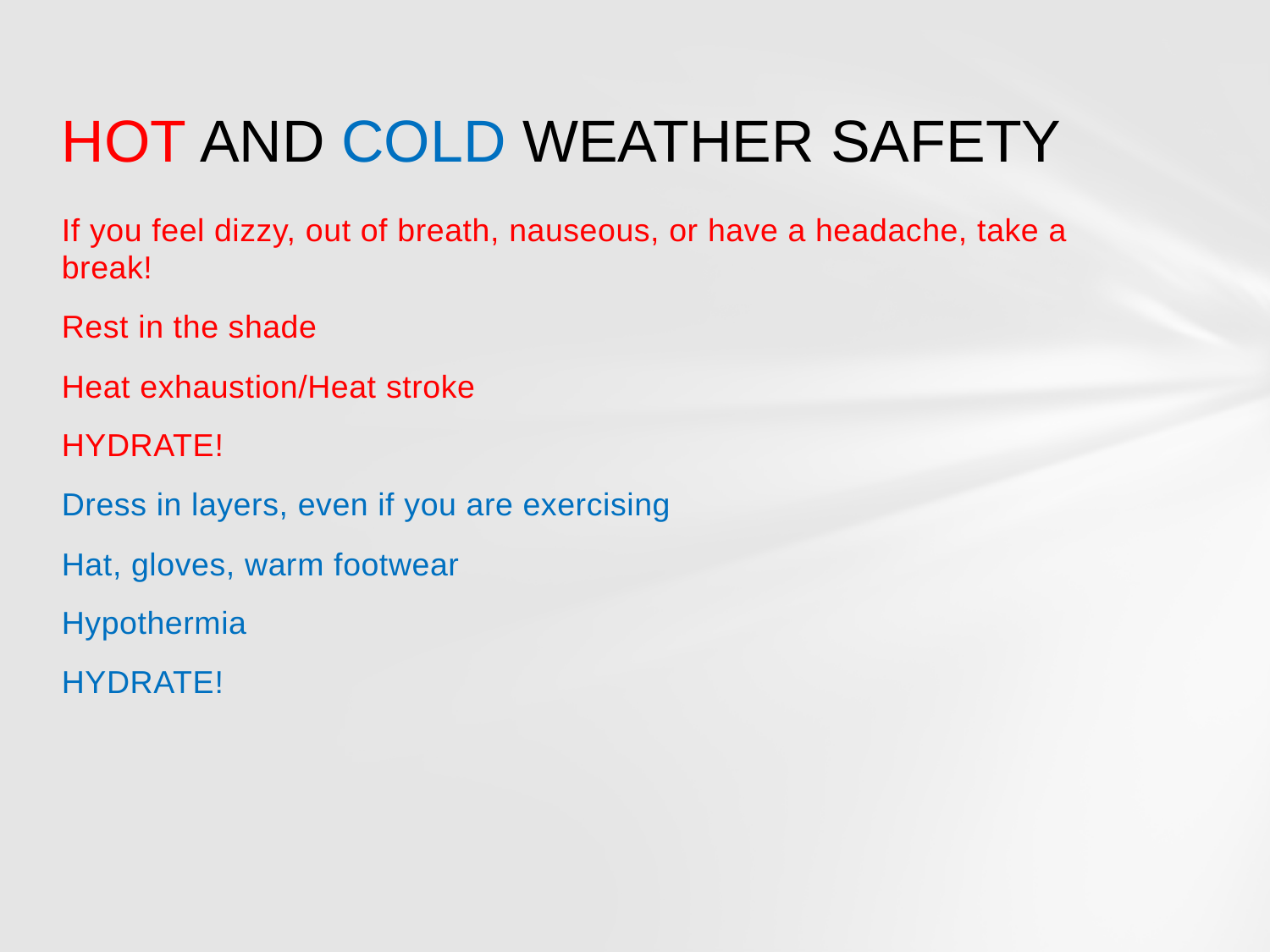

# HOT AND COLD WEATHER SAFETY
If you feel dizzy, out of breath, nauseous, or have a headache, take a break!
Rest in the shade
Heat exhaustion/Heat stroke
HYDRATE!
Dress in layers, even if you are exercising
Hat, gloves, warm footwear
Hypothermia
HYDRATE!